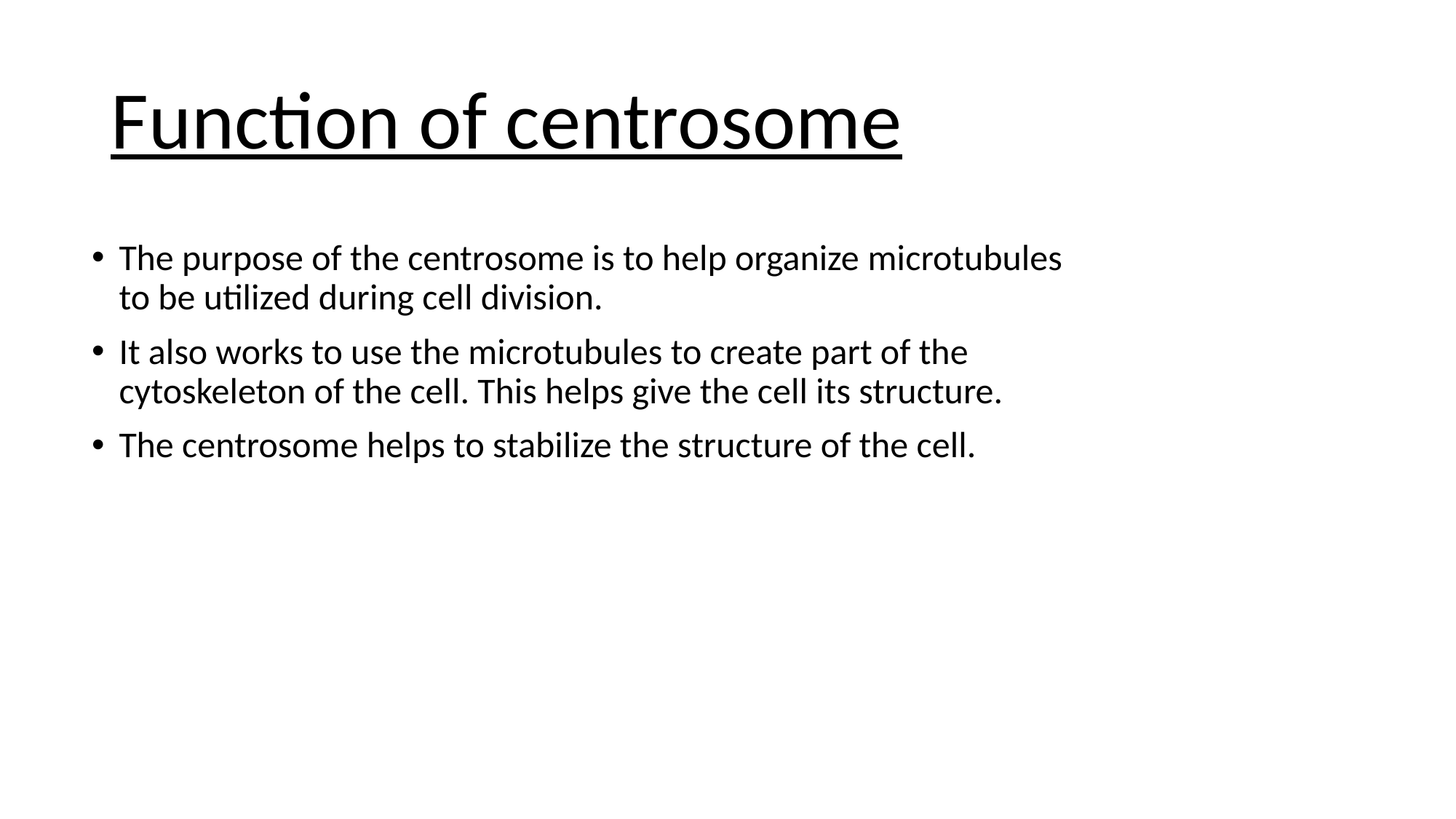

# Function of centrosome

The purpose of the centrosome is to help organize microtubules to be utilized during cell division.
It also works to use the microtubules to create part of the cytoskeleton of the cell. This helps give the cell its structure.
The centrosome helps to stabilize the structure of the cell.